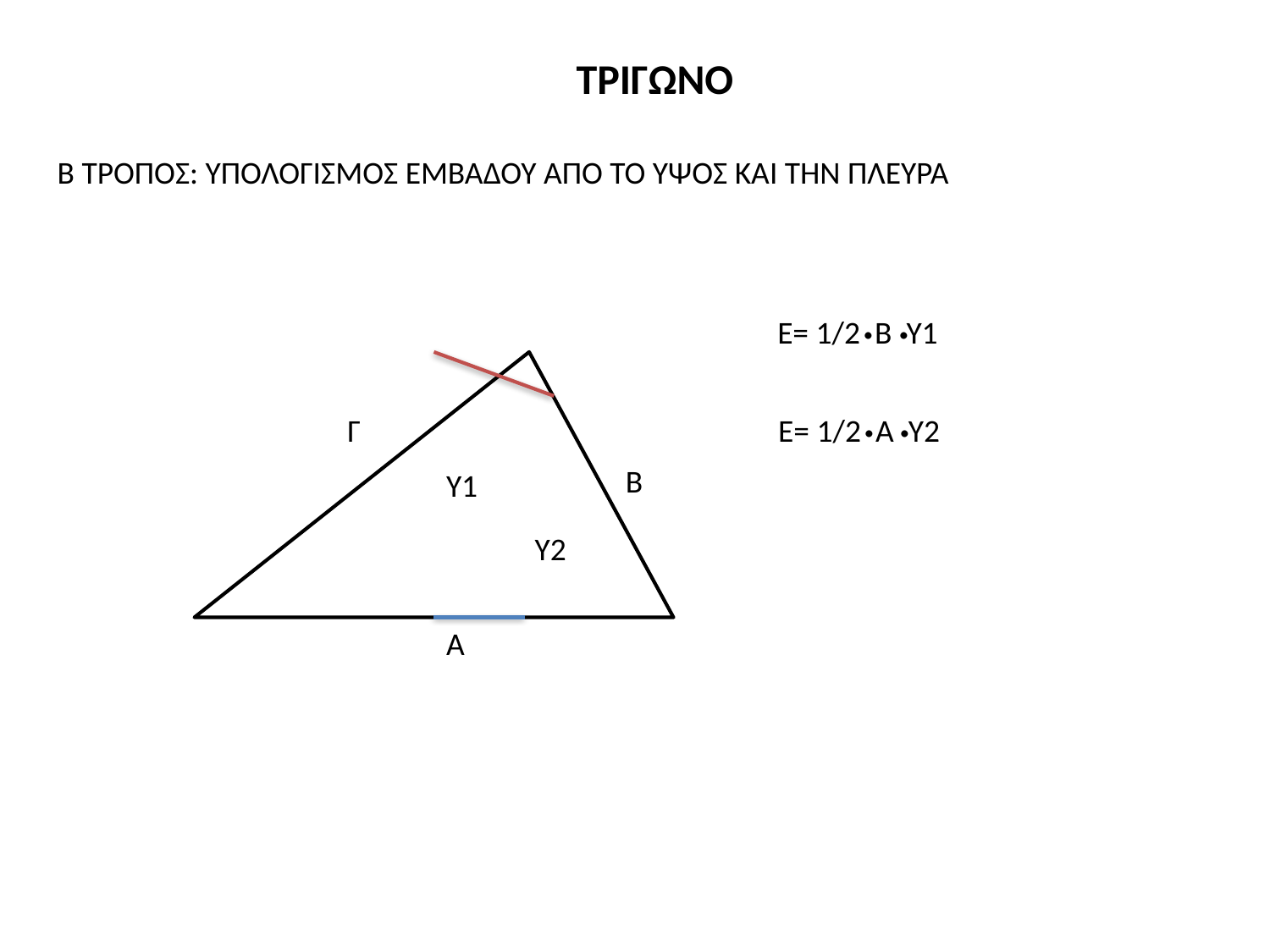

ΤΡΙΓΩΝΟ
B ΤΡΟΠΟΣ: ΥΠΟΛΟΓΙΣΜΟΣ ΕΜΒΑΔΟΥ ΑΠΟ ΤΟ ΥΨΟΣ ΚΑΙ ΤΗΝ ΠΛΕΥΡΑ
.
.
Ε= 1/2  Β  Υ1

.
.
Ε= 1/2  Α  Υ2
Γ
Β
Υ1
Υ2
Α